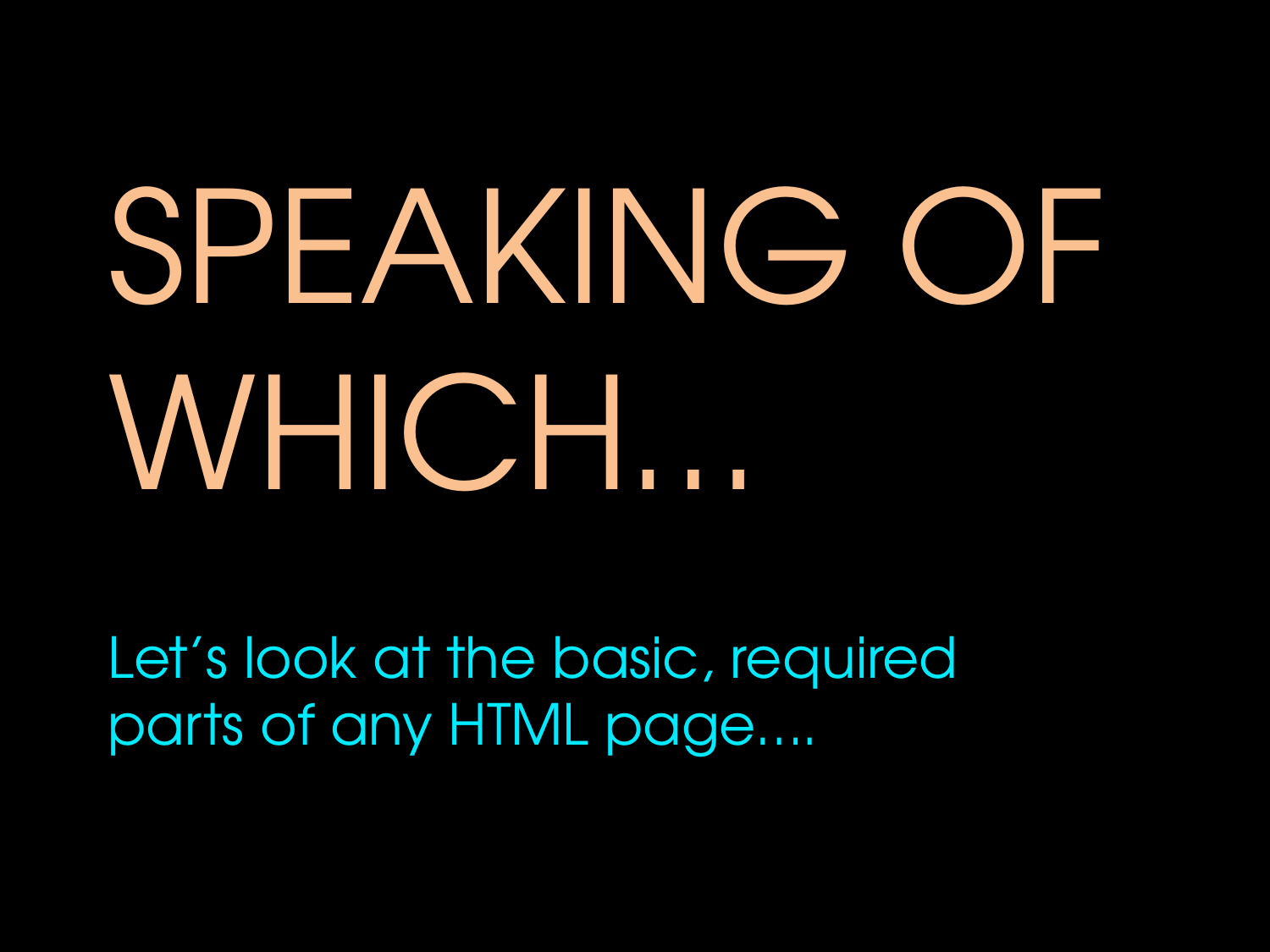

# SPEAKING OF WHICH…
Let’s look at the basic, required parts of any HTML page….